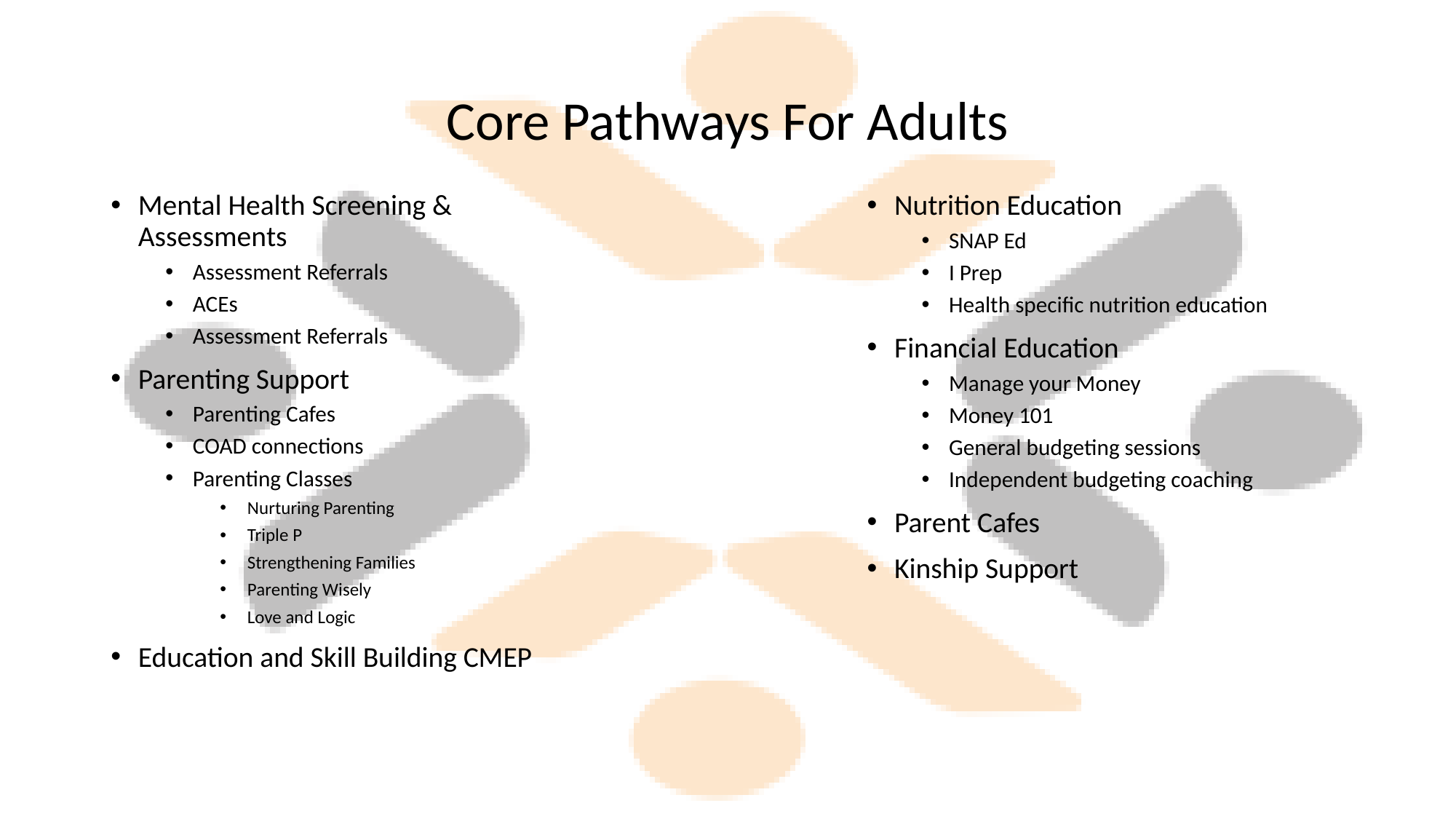

# Core Pathways For Adults
Mental Health Screening & Assessments
Assessment Referrals
ACEs
Assessment Referrals
Parenting Support
Parenting Cafes
COAD connections
Parenting Classes
Nurturing Parenting
Triple P
Strengthening Families
Parenting Wisely
Love and Logic
Education and Skill Building CMEP
Nutrition Education
SNAP Ed
I Prep
Health specific nutrition education
Financial Education
Manage your Money
Money 101
General budgeting sessions
Independent budgeting coaching
Parent Cafes
Kinship Support